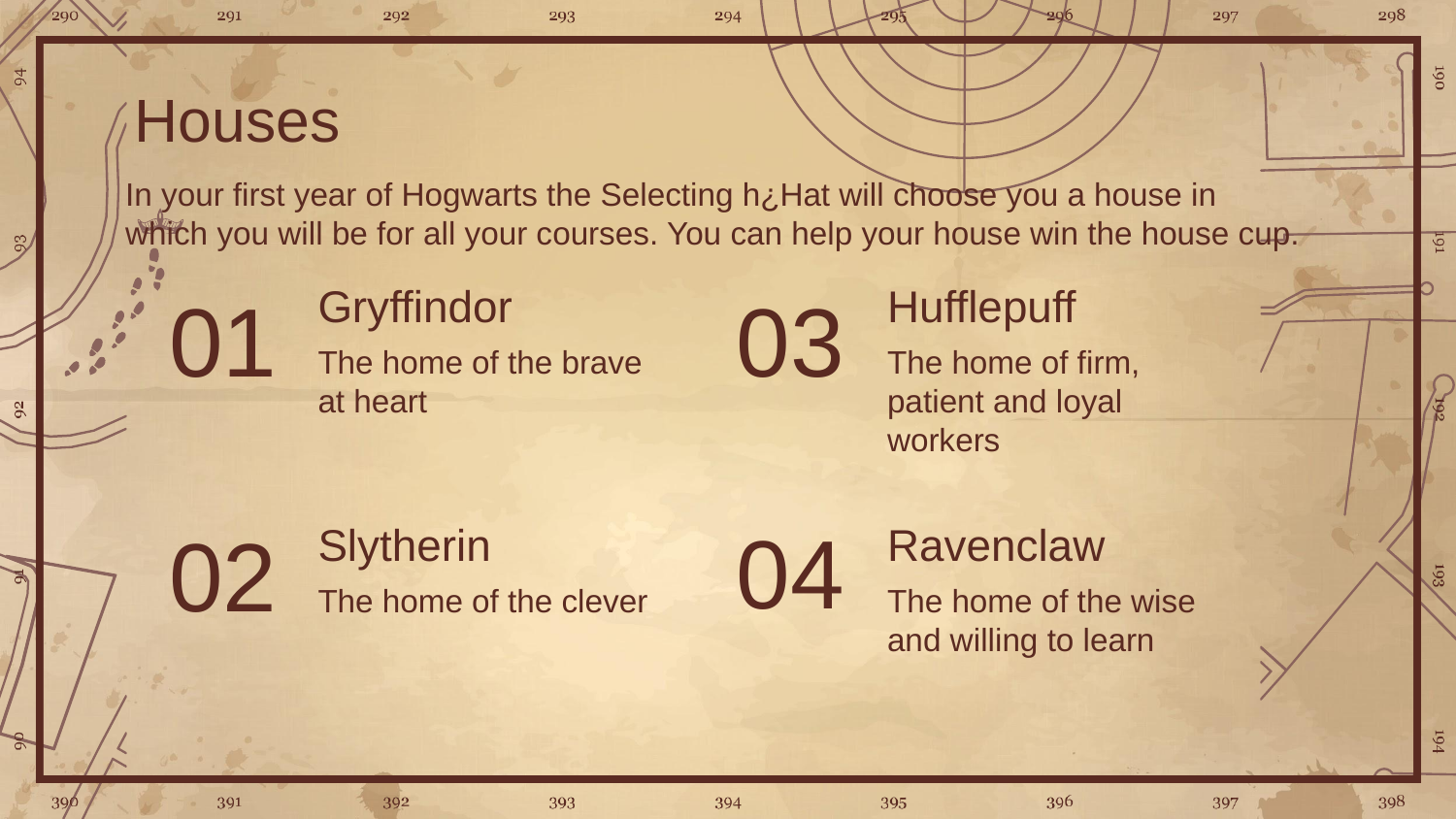

Houses
In your first year of Hogwarts the Selecting h¿Hat will choose you a house in which you will be for all your courses. You can help your house win the house cup.

Gryffindor
Hufflepuff
# 01
03
The home of the brave at heart
The home of firm, patient and loyal workers
04
02
Slytherin
Ravenclaw
The home of the clever
The home of the wise and willing to learn